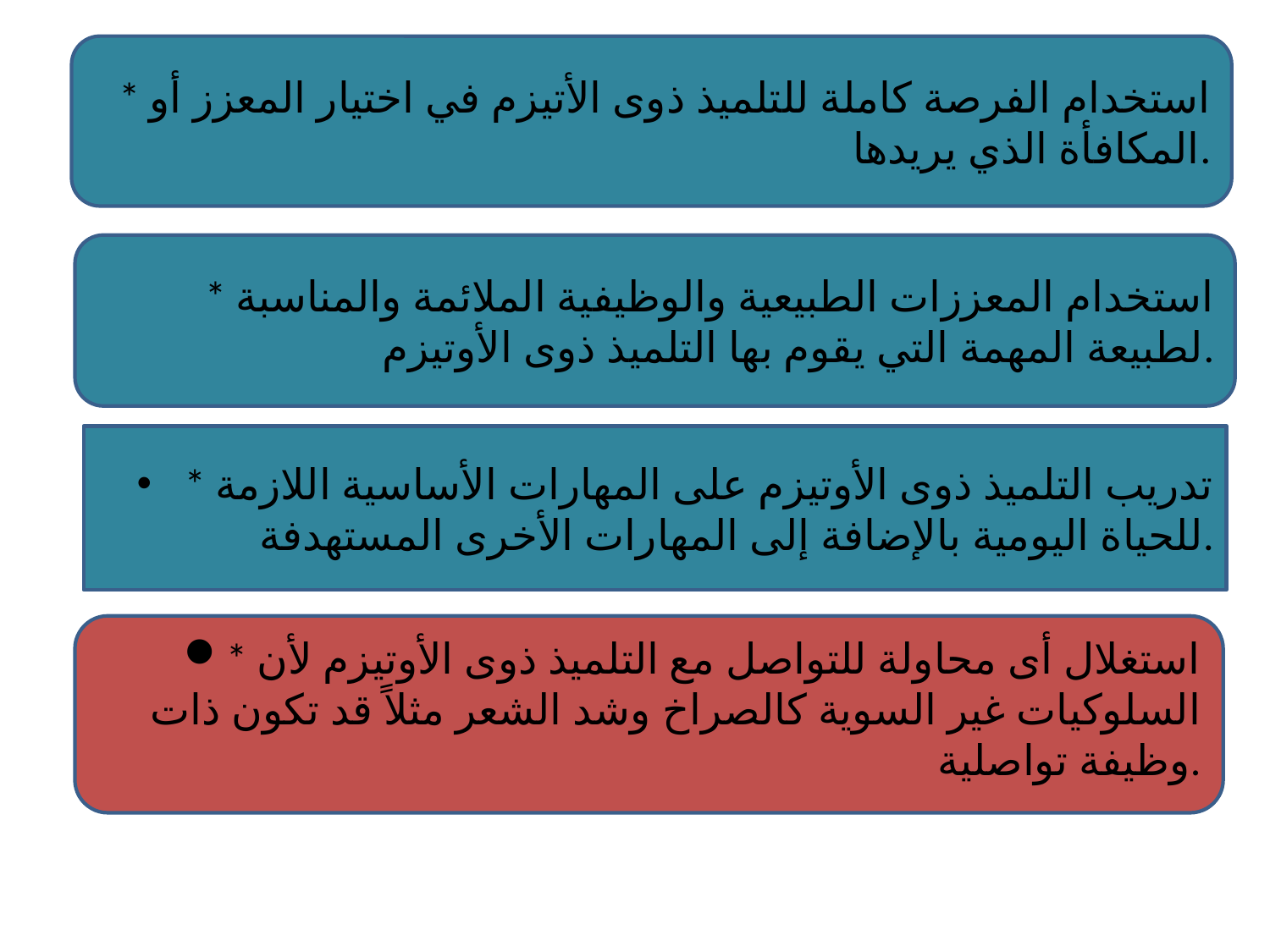

* استخدام الفرصة كاملة للتلميذ ذوى الأتيزم في اختيار المعزز أو المكافأة الذي يريدها.
* استخدام المعززات الطبيعية والوظيفية الملائمة والمناسبة لطبيعة المهمة التي يقوم بها التلميذ ذوى الأوتيزم.
* تدريب التلميذ ذوى الأوتيزم على المهارات الأساسية اللازمة للحياة اليومية بالإضافة إلى المهارات الأخرى المستهدفة.
* استغلال أى محاولة للتواصل مع التلميذ ذوى الأوتيزم لأن السلوكيات غير السوية كالصراخ وشد الشعر مثلاً قد تكون ذات وظيفة تواصلية.